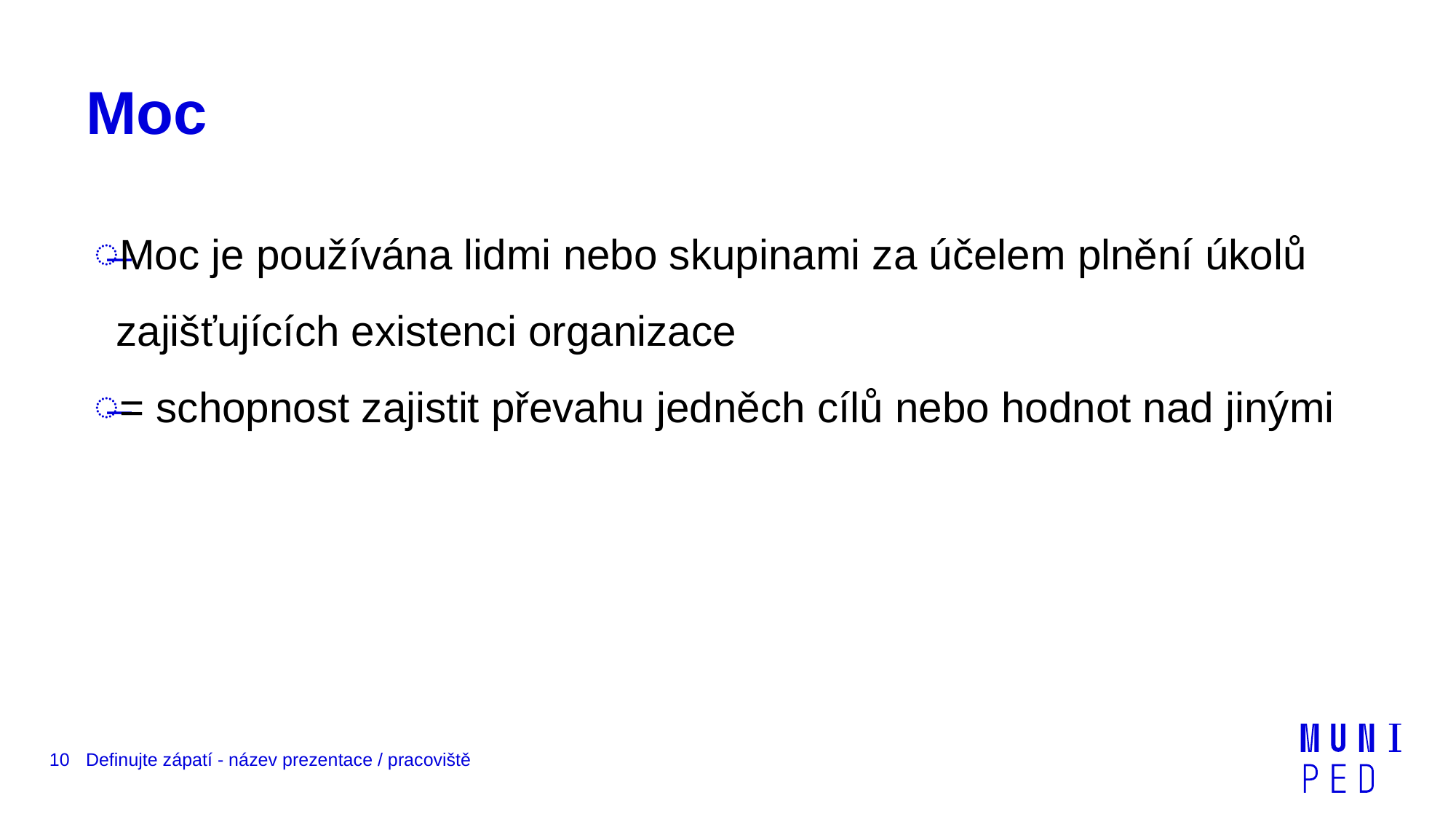

# Moc
Moc je používána lidmi nebo skupinami za účelem plnění úkolů zajišťujících existenci organizace
= schopnost zajistit převahu jedněch cílů nebo hodnot nad jinými
10
Definujte zápatí - název prezentace / pracoviště